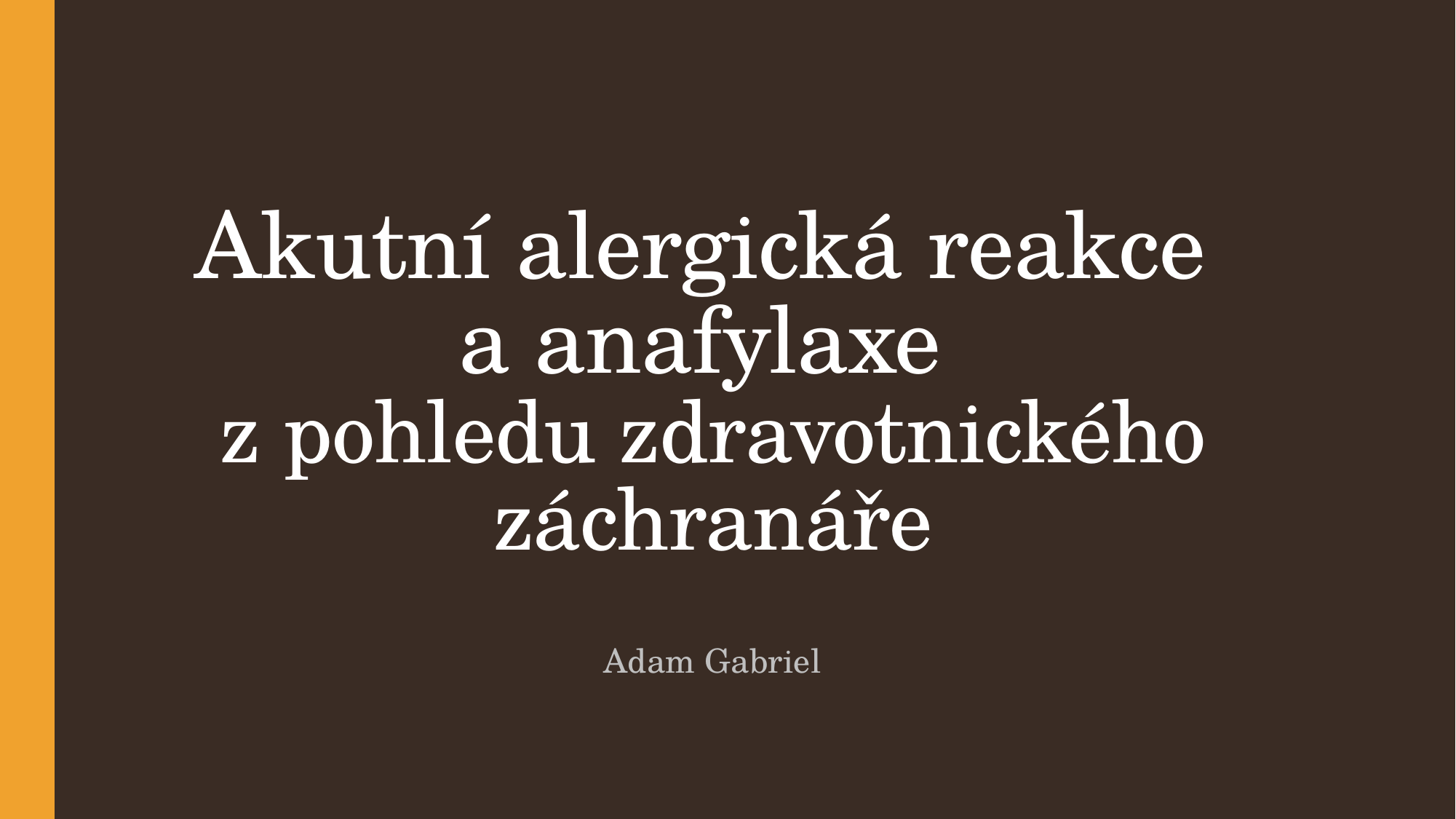

# Akutní alergická reakce a anafylaxe z pohledu zdravotnického záchranáře

Adam Gabriel